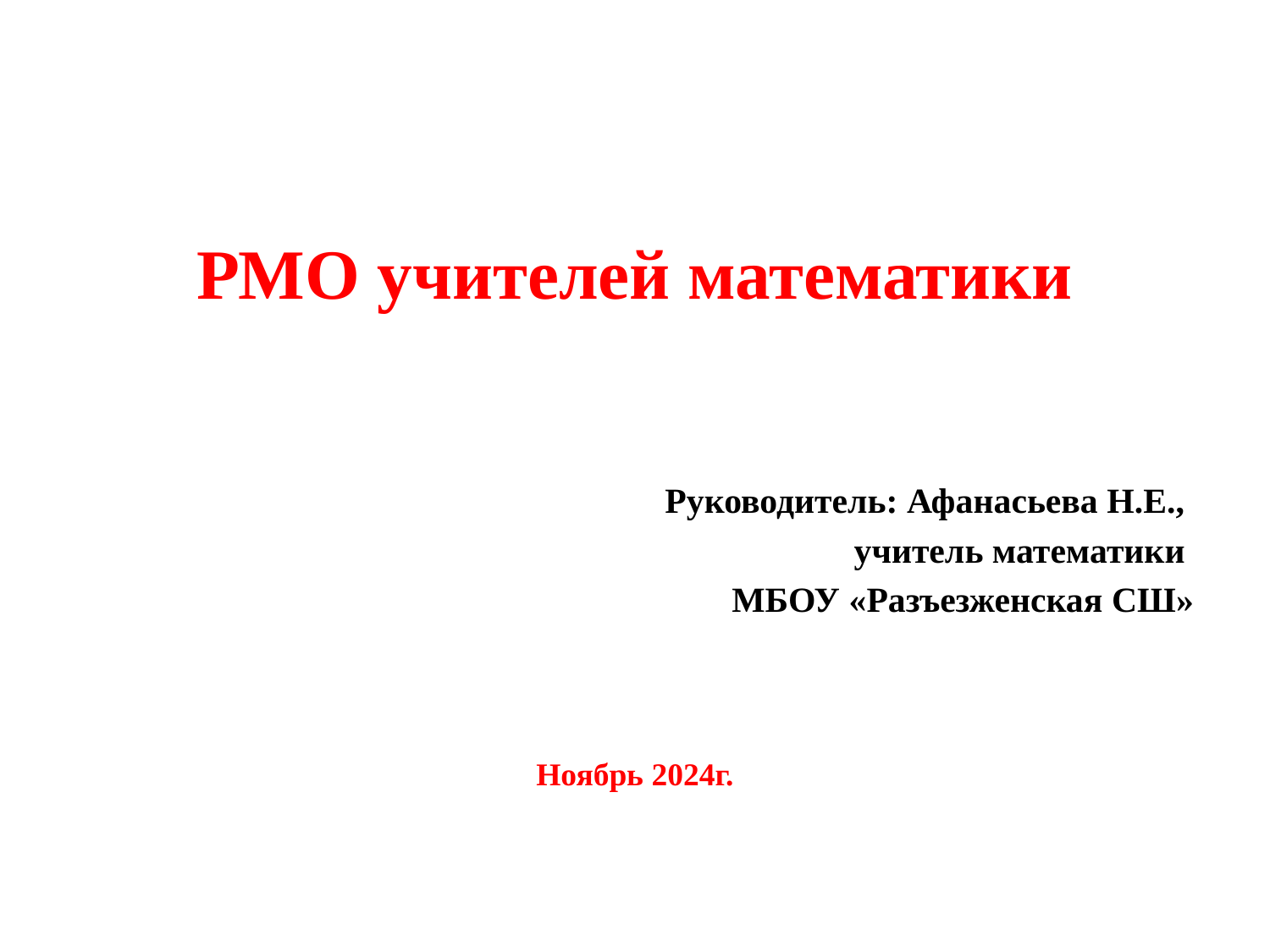

#
РМО учителей математики

Руководитель: Афанасьева Н.Е.,
учитель математики
МБОУ «Разъезженская СШ»

Ноябрь 2024г.